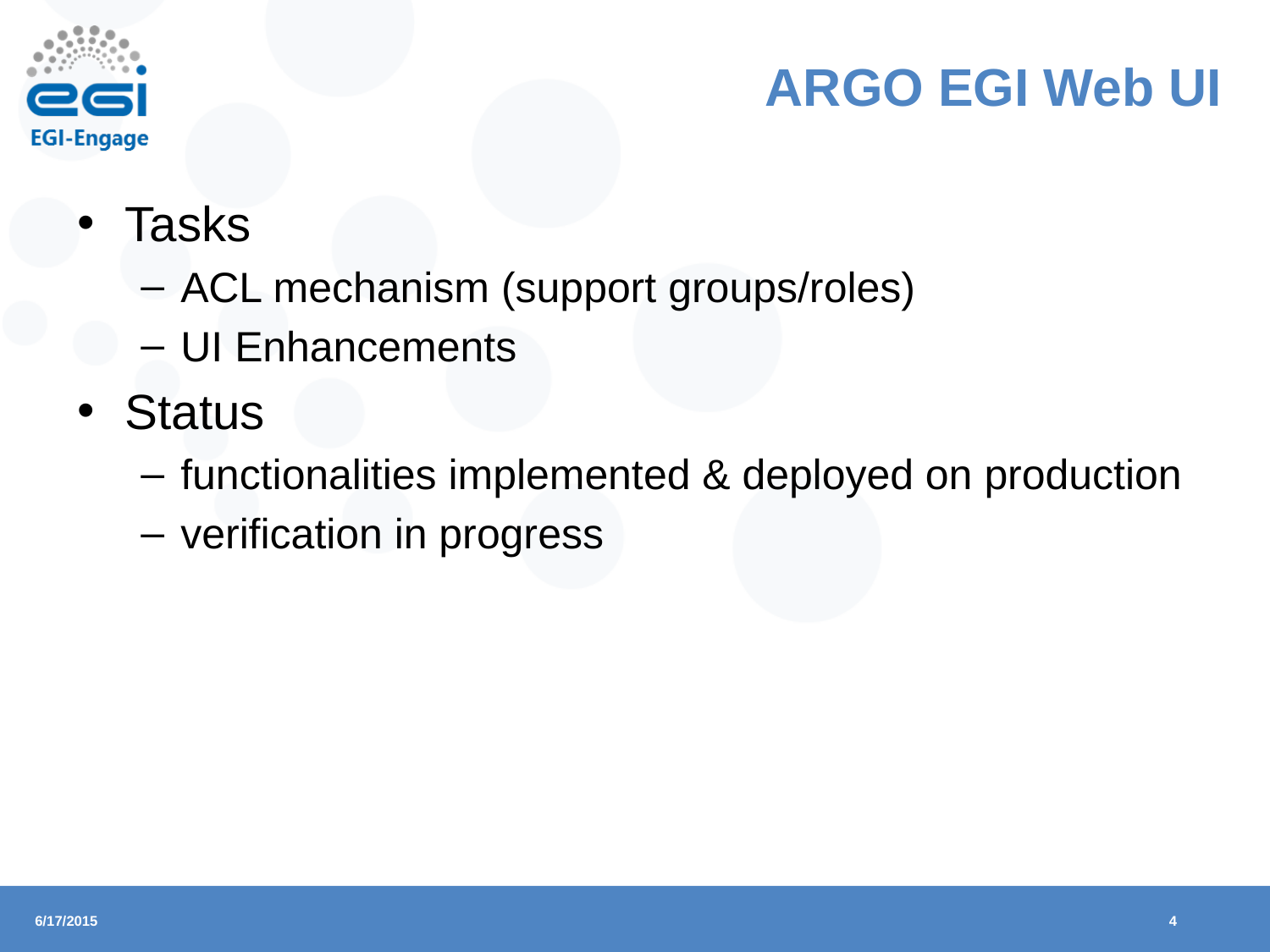

# ARGO EGI Web UI
Tasks
ACL mechanism (support groups/roles)
UI Enhancements
Status
functionalities implemented & deployed on production
verification in progress